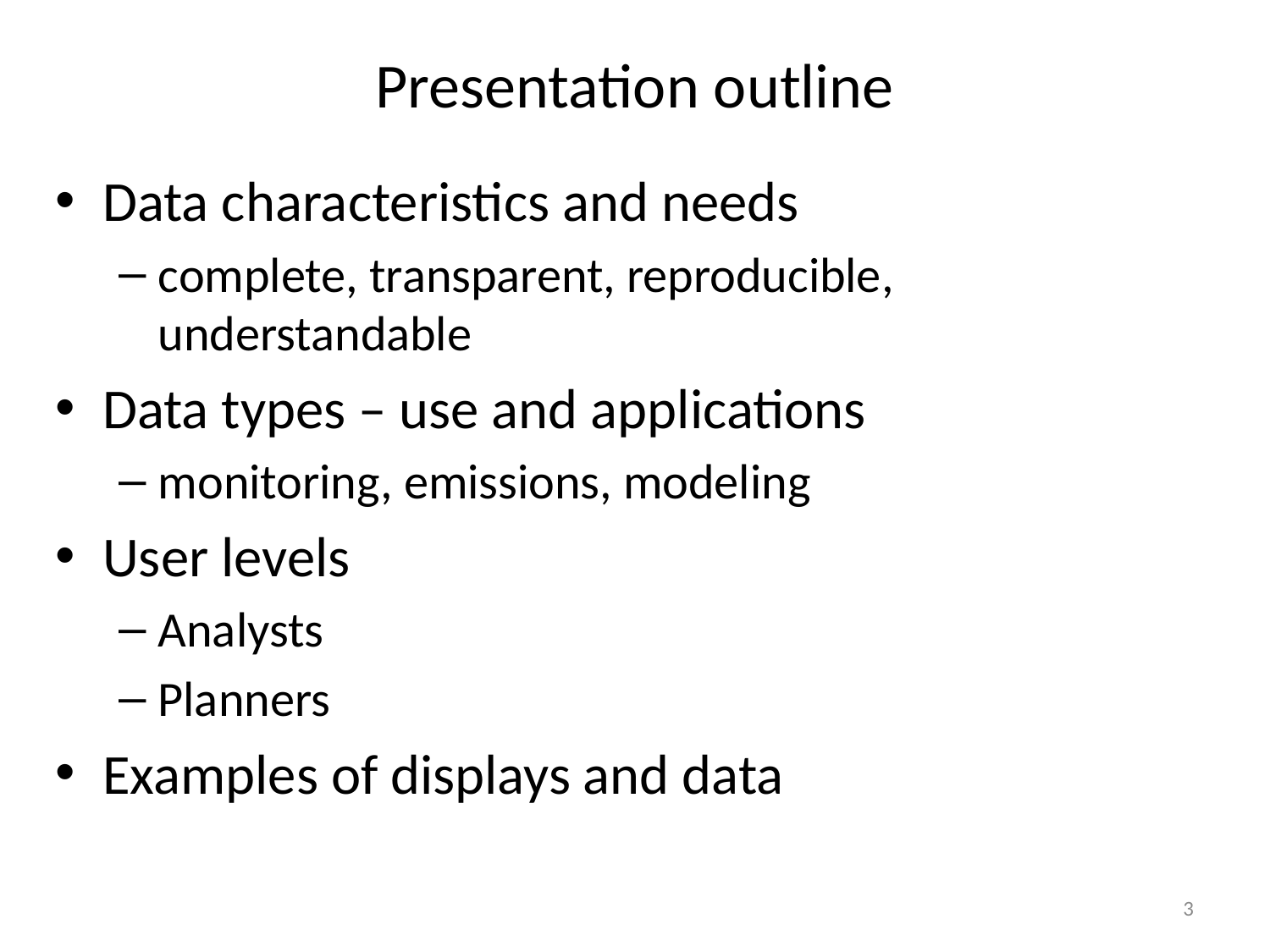

# Presentation outline
Data characteristics and needs
complete, transparent, reproducible, understandable
Data types – use and applications
monitoring, emissions, modeling
User levels
Analysts
Planners
Examples of displays and data
3